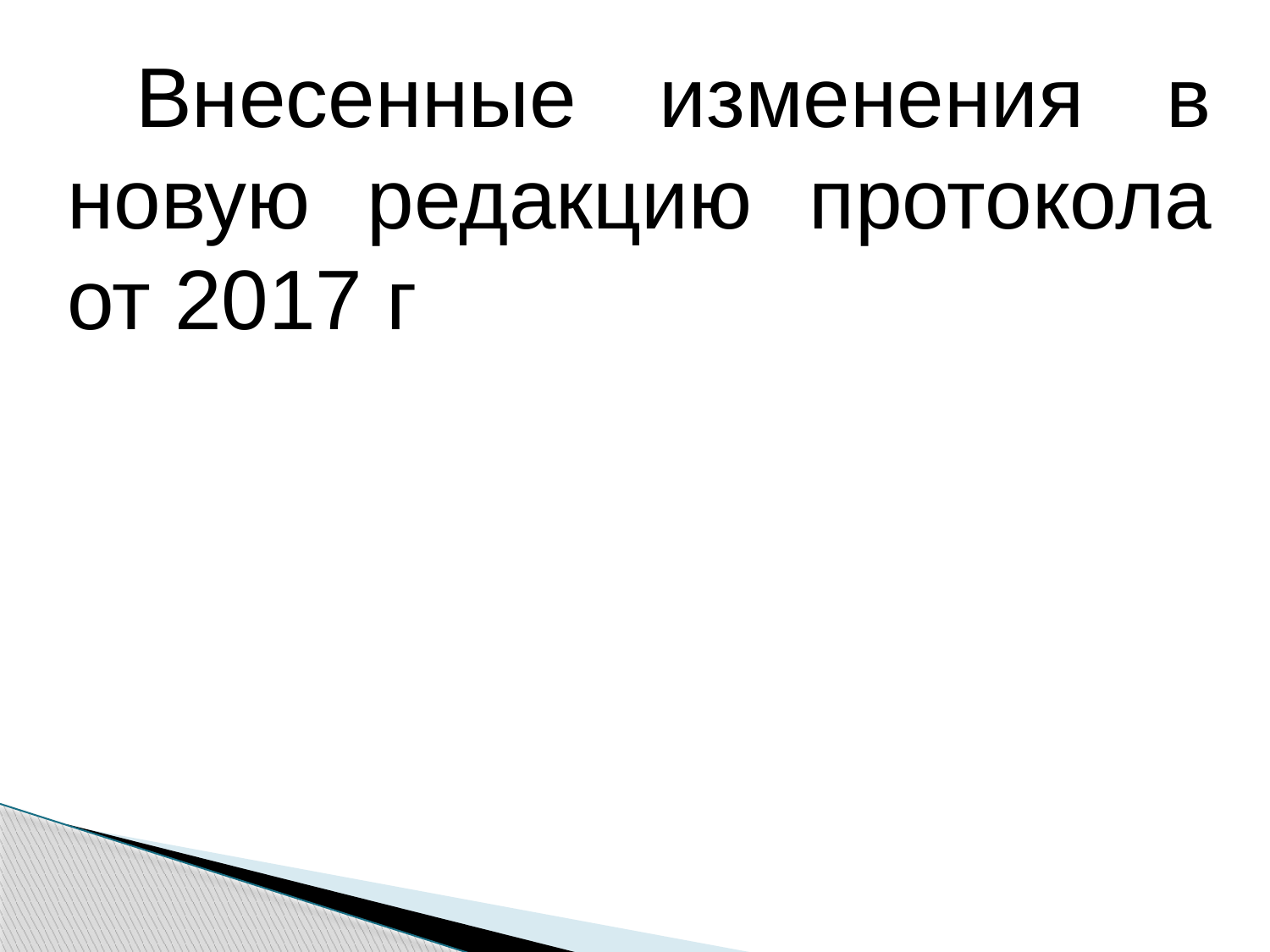

Внесенные изменения в новую редакцию протокола от 2017 г